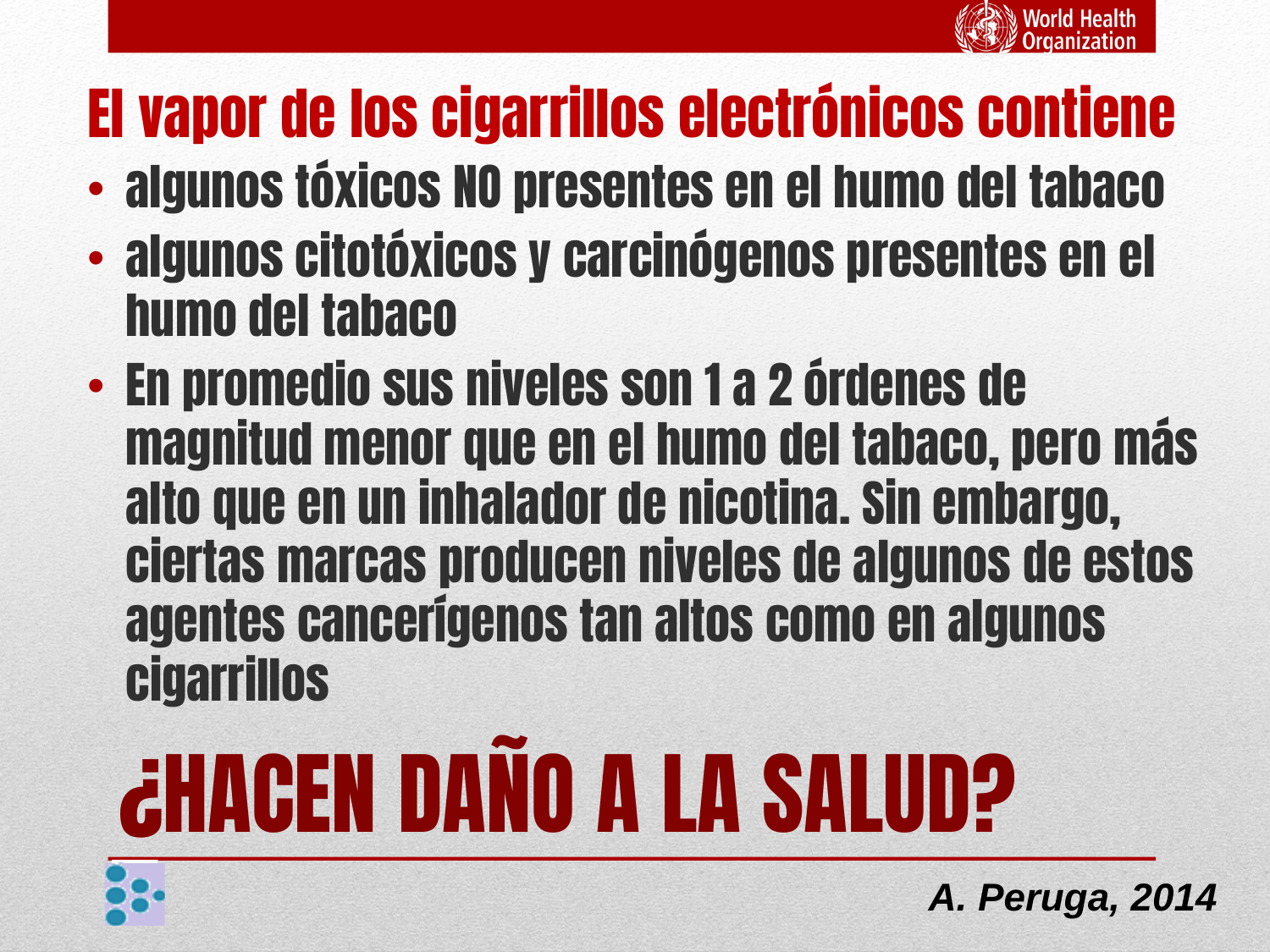

El vapor de los cigarrillos electrónicos contiene
algunos tóxicos NO presentes en el humo del tabaco
algunos citotóxicos y carcinógenos presentes en el humo del tabaco
En promedio sus niveles son 1 a 2 órdenes de magnitud menor que en el humo del tabaco, pero más alto que en un inhalador de nicotina. Sin embargo, ciertas marcas producen niveles de algunos de estos agentes cancerígenos tan altos como en algunos cigarrillos
# ¿HACEN DAÑO A LA SALUD?
A. Peruga, 2014